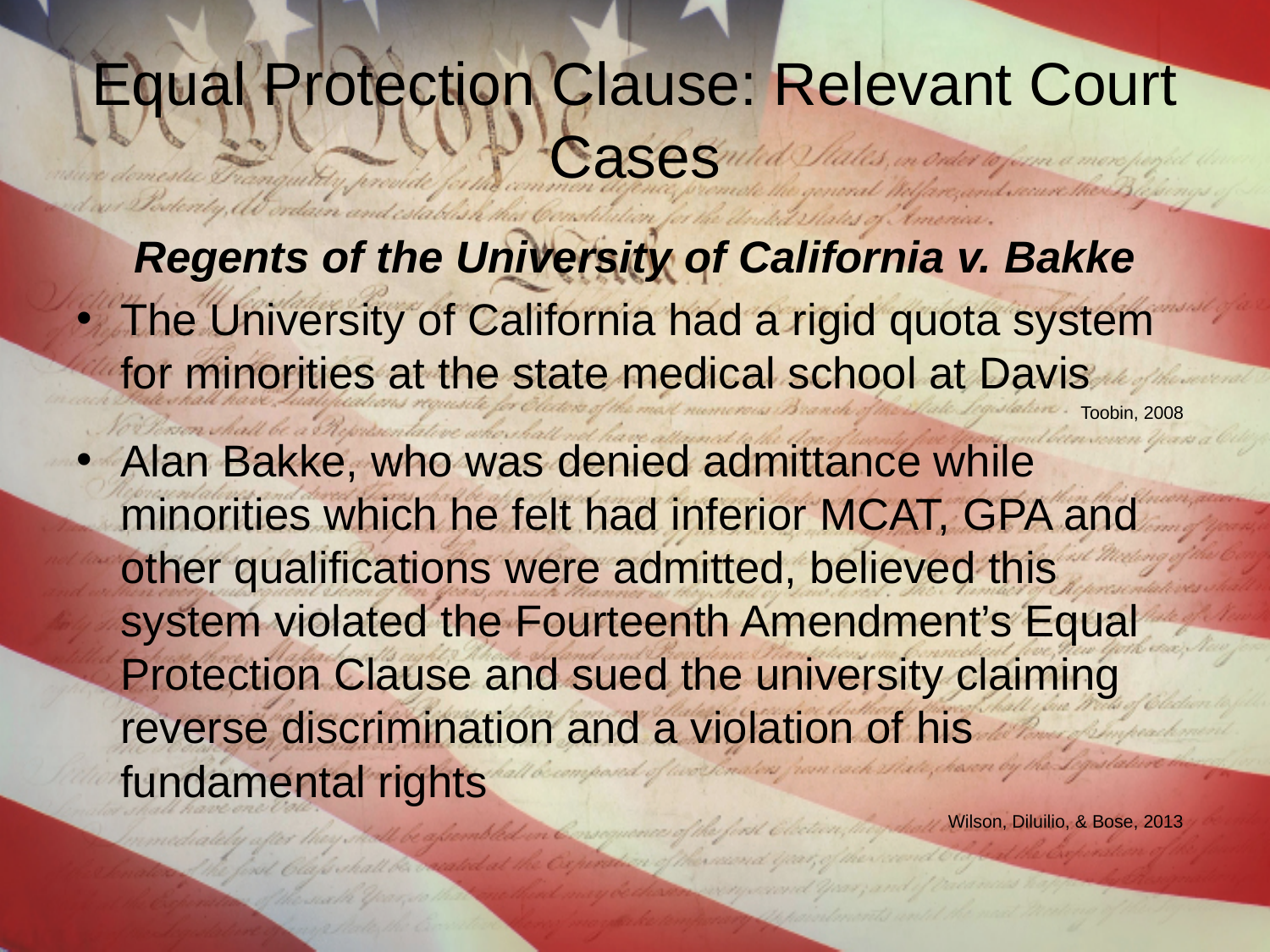

# Equal Protection Clause: Relevant Court Cases
Regents of the University of California v. Bakke
The University of California had a rigid quota system for minorities at the state medical school at Davis
Toobin, 2008
Alan Bakke, who was denied admittance while minorities which he felt had inferior MCAT, GPA and other qualifications were admitted, believed this system violated the Fourteenth Amendment’s Equal Protection Clause and sued the university claiming reverse discrimination and a violation of his fundamental rights
Wilson, Diluilio, & Bose, 2013